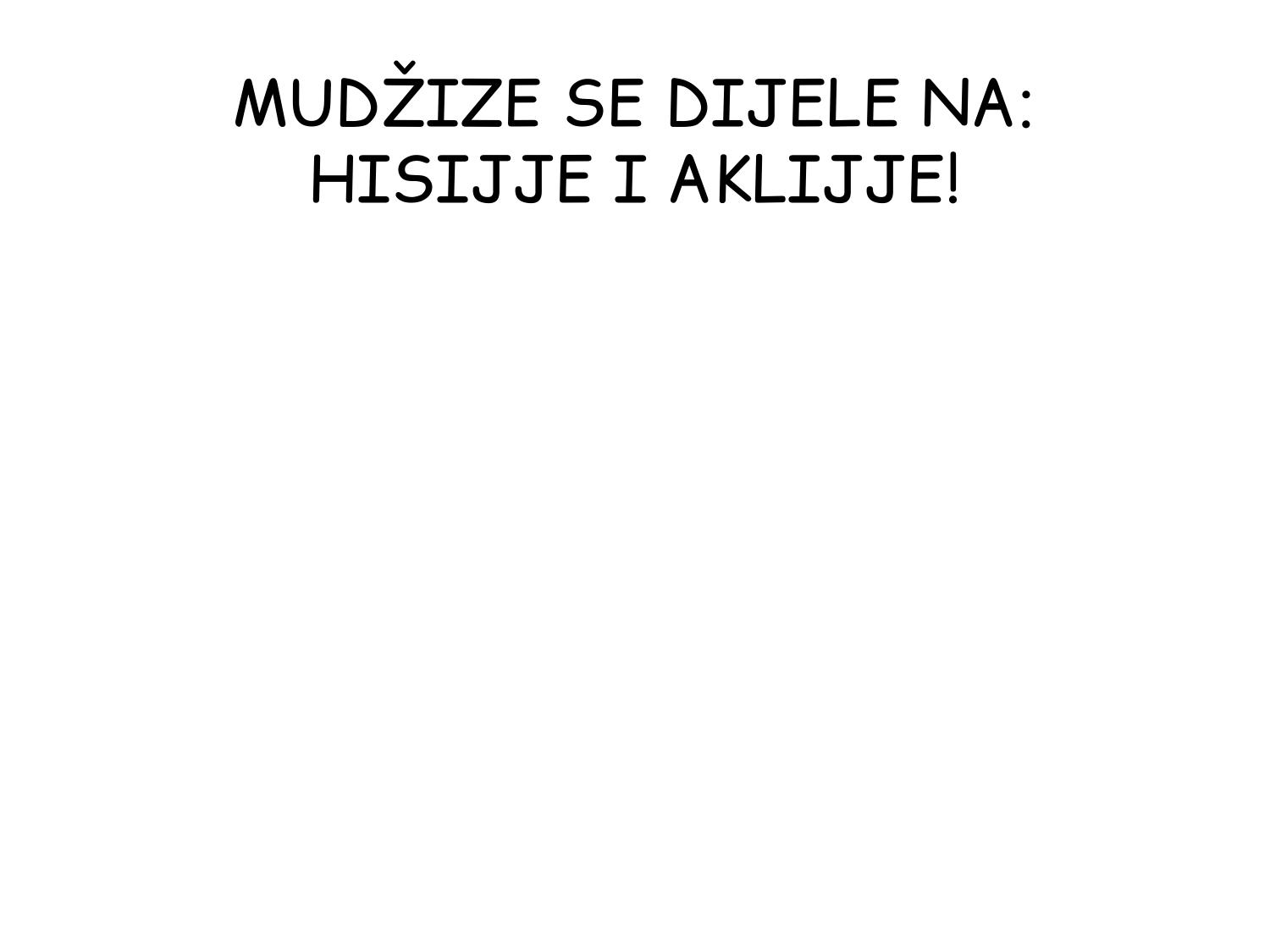

# MUDŽIZE SE DIJELE NA: HISIJJE I AKLIJJE!